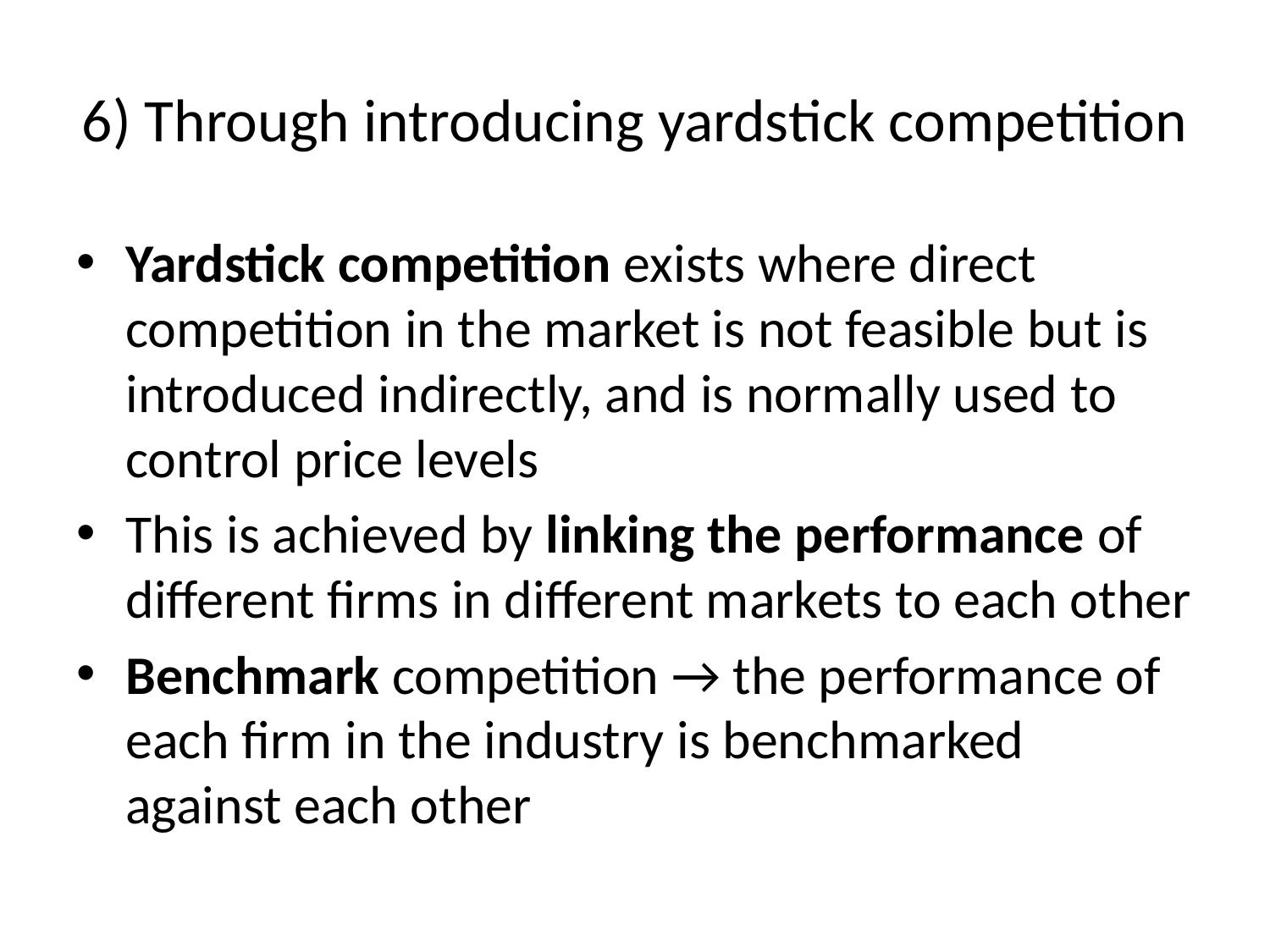

# 6) Through introducing yardstick competition
Yardstick competition exists where direct competition in the market is not feasible but is introduced indirectly, and is normally used to control price levels
This is achieved by linking the performance of different firms in different markets to each other
Benchmark competition → the performance of each firm in the industry is benchmarked against each other